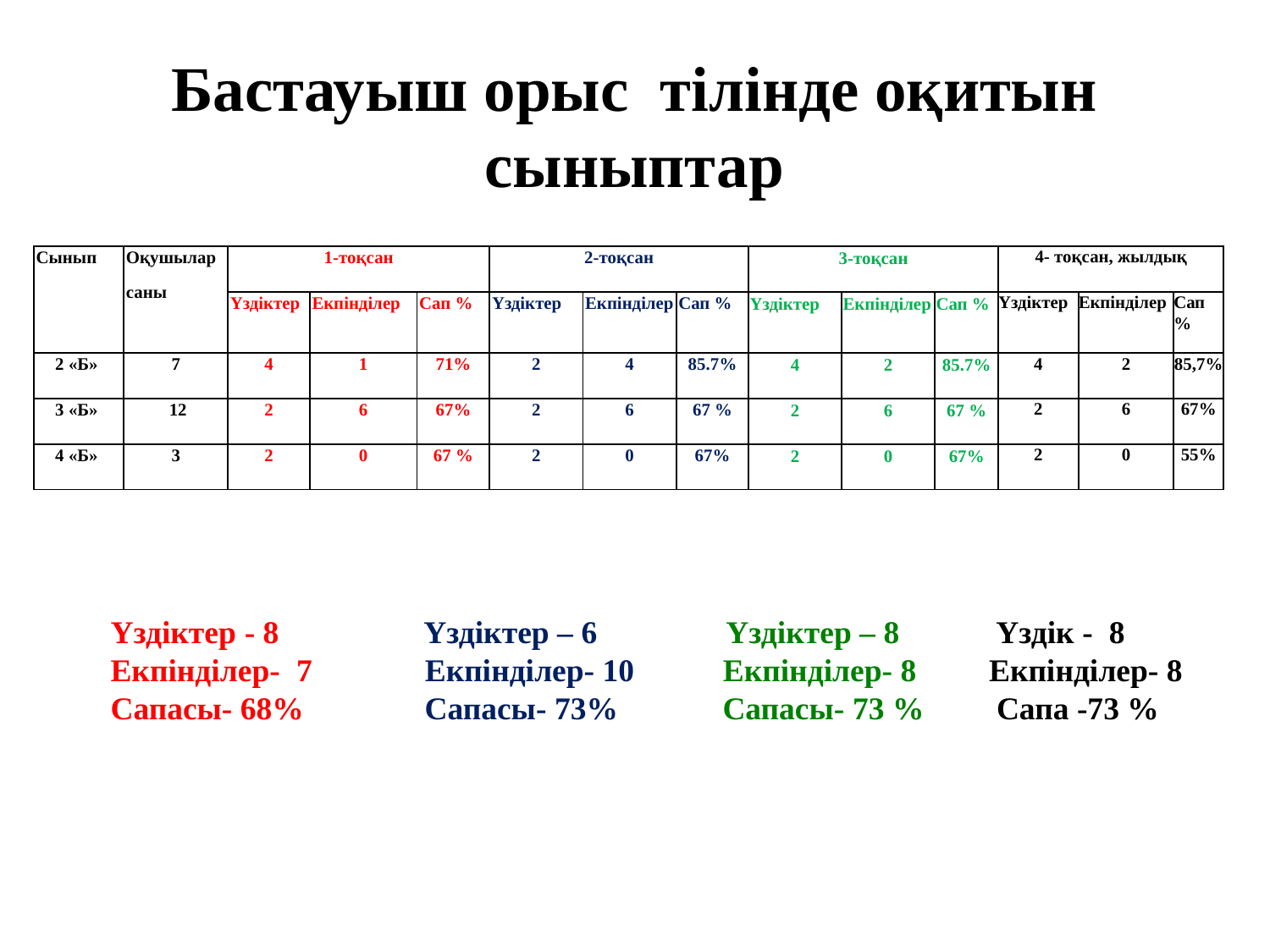

Бастауыш орыс  тілінде оқитын сыныптар
| Сынып | Оқушылар саны | 1-тоқсан |  |  | 2-тоқсан |  |  | 3-тоқсан |  |  | 4- тоқсан, жылдық |  |  |
| --- | --- | --- | --- | --- | --- | --- | --- | --- | --- | --- | --- | --- | --- |
|  |  | Үздіктер | Екпінділер | Сап % | Үздіктер | Екпінділер | Сап % | Үздіктер | Екпінділер | Сап % | Үздіктер | Екпінділер | Сап % |
| 2 «Б» | 7 | 4 | 1 | 71% | 2 | 4 | 85.7% | 4 | 2 | 85.7% | 4 | 2 | 85,7% |
| 3 «Б» | 12 | 2 | 6 | 67% | 2 | 6 | 67 % | 2 | 6 | 67 % | 2 | 6 | 67% |
| 4 «Б» | 3 | 2 | 0 | 67 % | 2 | 0 | 67% | 2 | 0 | 67% | 2 | 0 | 55% |
        Үздіктер - 8                  Үздіктер – 6                Үздіктер – 8            Үздік -  8
        Екпінділер-  7              Екпінділер- 10           Екпінділер- 8         Екпінділер- 8
        Сапасы- 68%               Сапасы- 73%             Сапасы- 73 %         Сапа -73 %